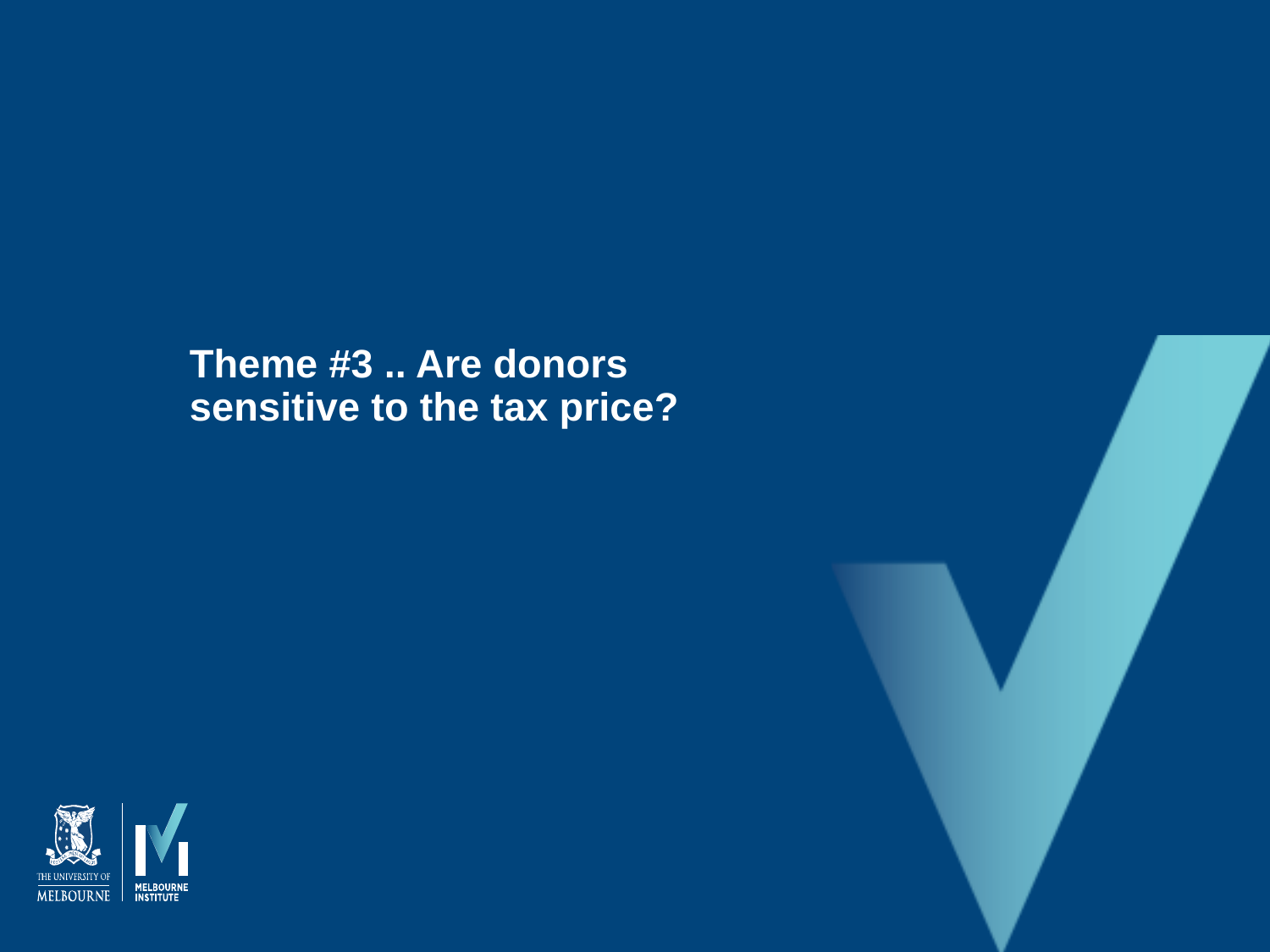

# Theme #3 .. Are donors sensitive to the tax price?